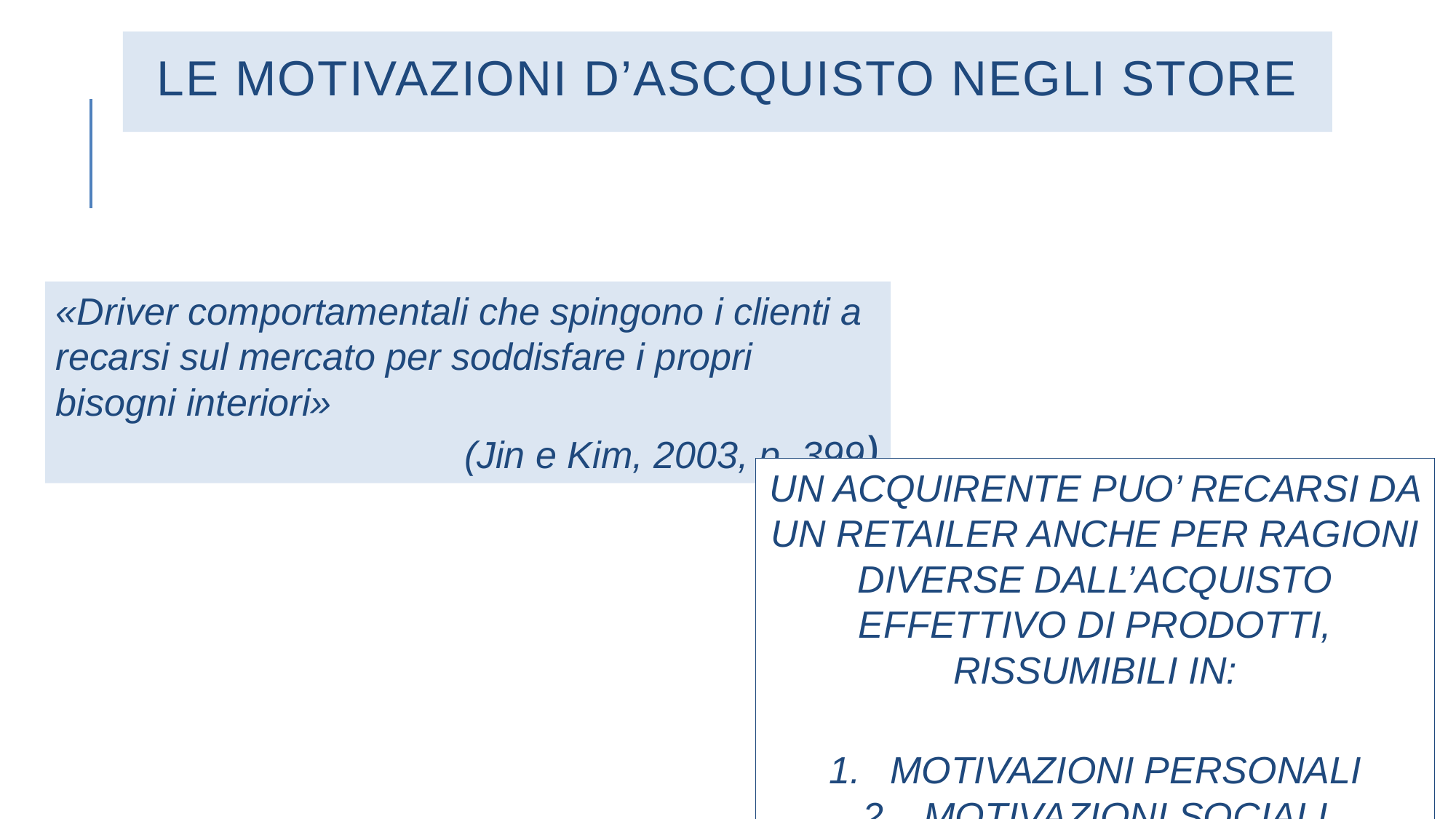

# LE MOTIVAZIONI D’ASCQUISTO NEGLI STORE
«Driver comportamentali che spingono i clienti a recarsi sul mercato per soddisfare i propri bisogni interiori»
(Jin e Kim, 2003, p. 399)
UN ACQUIRENTE PUO’ RECARSI DA UN RETAILER ANCHE PER RAGIONI DIVERSE DALL’ACQUISTO EFFETTIVO DI PRODOTTI, RISSUMIBILI IN:

MOTIVAZIONI PERSONALI
MOTIVAZIONI SOCIALI